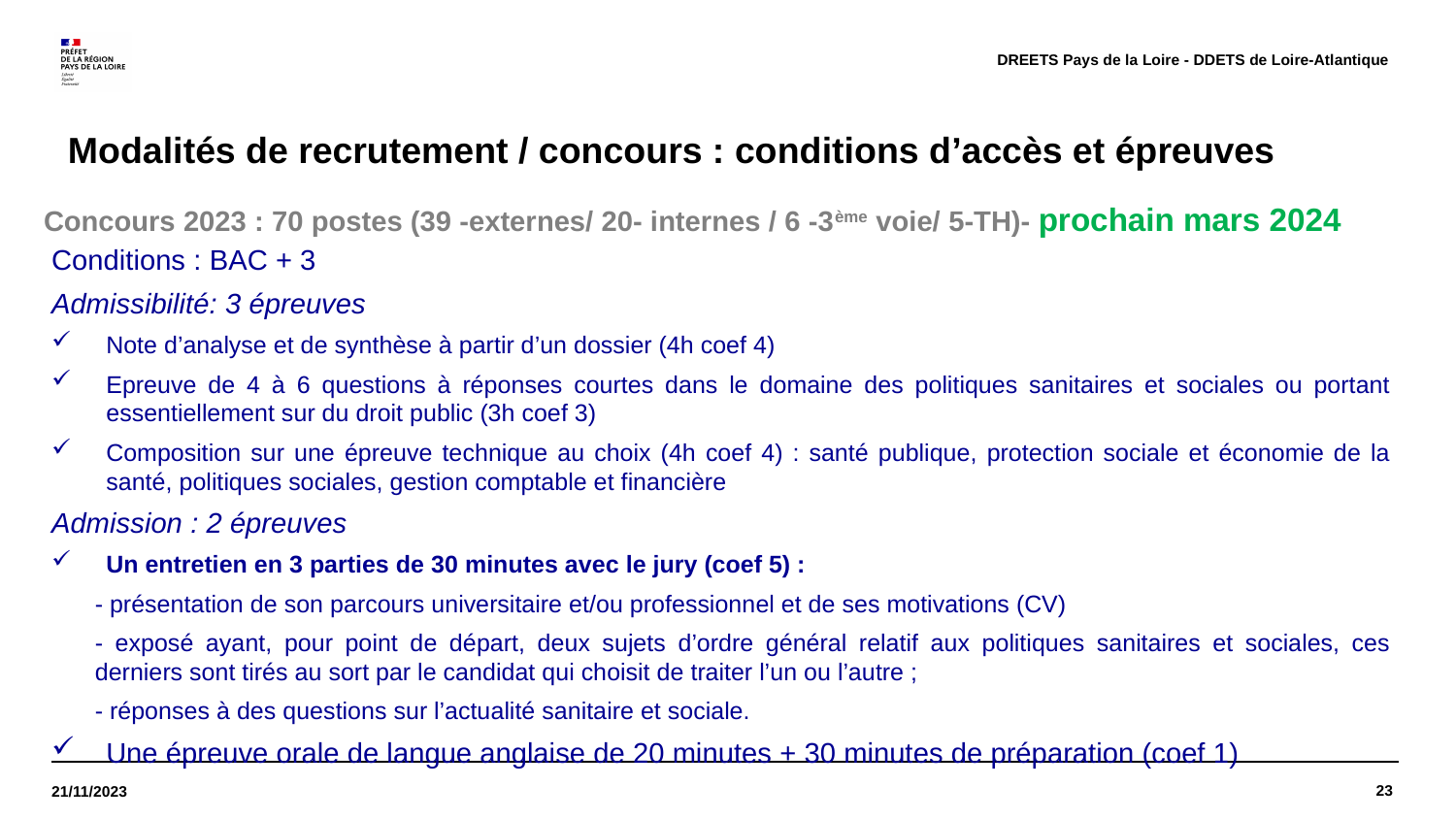

DREETS Pays de la Loire - DDETS de Loire-Atlantique
# Modalités de recrutement / concours : conditions d’accès et épreuves
Concours 2023 : 70 postes (39 -externes/ 20- internes / 6 -3ème voie/ 5-TH)- prochain mars 2024
Conditions : BAC + 3
Admissibilité: 3 épreuves
Note d’analyse et de synthèse à partir d’un dossier (4h coef 4)
Epreuve de 4 à 6 questions à réponses courtes dans le domaine des politiques sanitaires et sociales ou portant essentiellement sur du droit public (3h coef 3)
Composition sur une épreuve technique au choix (4h coef 4) : santé publique, protection sociale et économie de la santé, politiques sociales, gestion comptable et financière
Admission : 2 épreuves
Un entretien en 3 parties de 30 minutes avec le jury (coef 5) :
- présentation de son parcours universitaire et/ou professionnel et de ses motivations (CV)
- exposé ayant, pour point de départ, deux sujets d’ordre général relatif aux politiques sanitaires et sociales, ces derniers sont tirés au sort par le candidat qui choisit de traiter l’un ou l’autre ;
- réponses à des questions sur l’actualité sanitaire et sociale.
Une épreuve orale de langue anglaise de 20 minutes + 30 minutes de préparation (coef 1)

23
21/11/2023